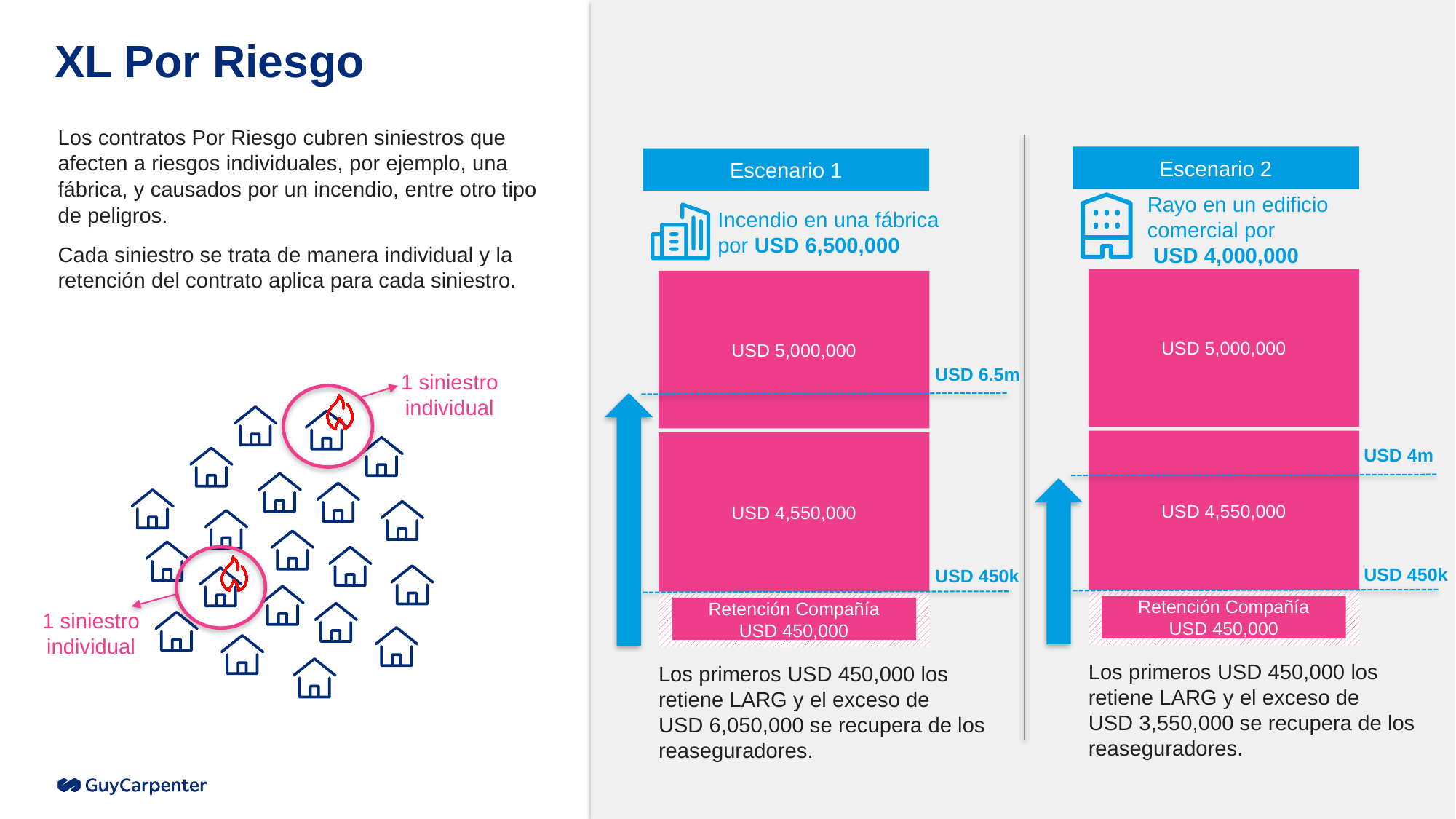

# XL Por Riesgo
Los contratos Por Riesgo cubren siniestros que afecten a riesgos individuales, por ejemplo, una fábrica, y causados por un incendio, entre otro tipo de peligros.
Cada siniestro se trata de manera individual y la retención del contrato aplica para cada siniestro.
Escenario 2
Escenario 1
Rayo en un edificio comercial por
 USD 4,000,000

Incendio en una fábrica por USD 6,500,000
USD 5,000,000
USD 5,000,000
USD 6.5m
1 siniestro individual

USD 4,550,000
USD 4,550,000
USD 4m

USD 450k
USD 450k

Retención Compañía
USD 450,000
Retención Compañía
USD 450,000
1 siniestro individual
Los primeros USD 450,000 los retiene LARG y el exceso de
USD 3,550,000 se recupera de los reaseguradores.

Los primeros USD 450,000 los retiene LARG y el exceso de
USD 6,050,000 se recupera de los reaseguradores.